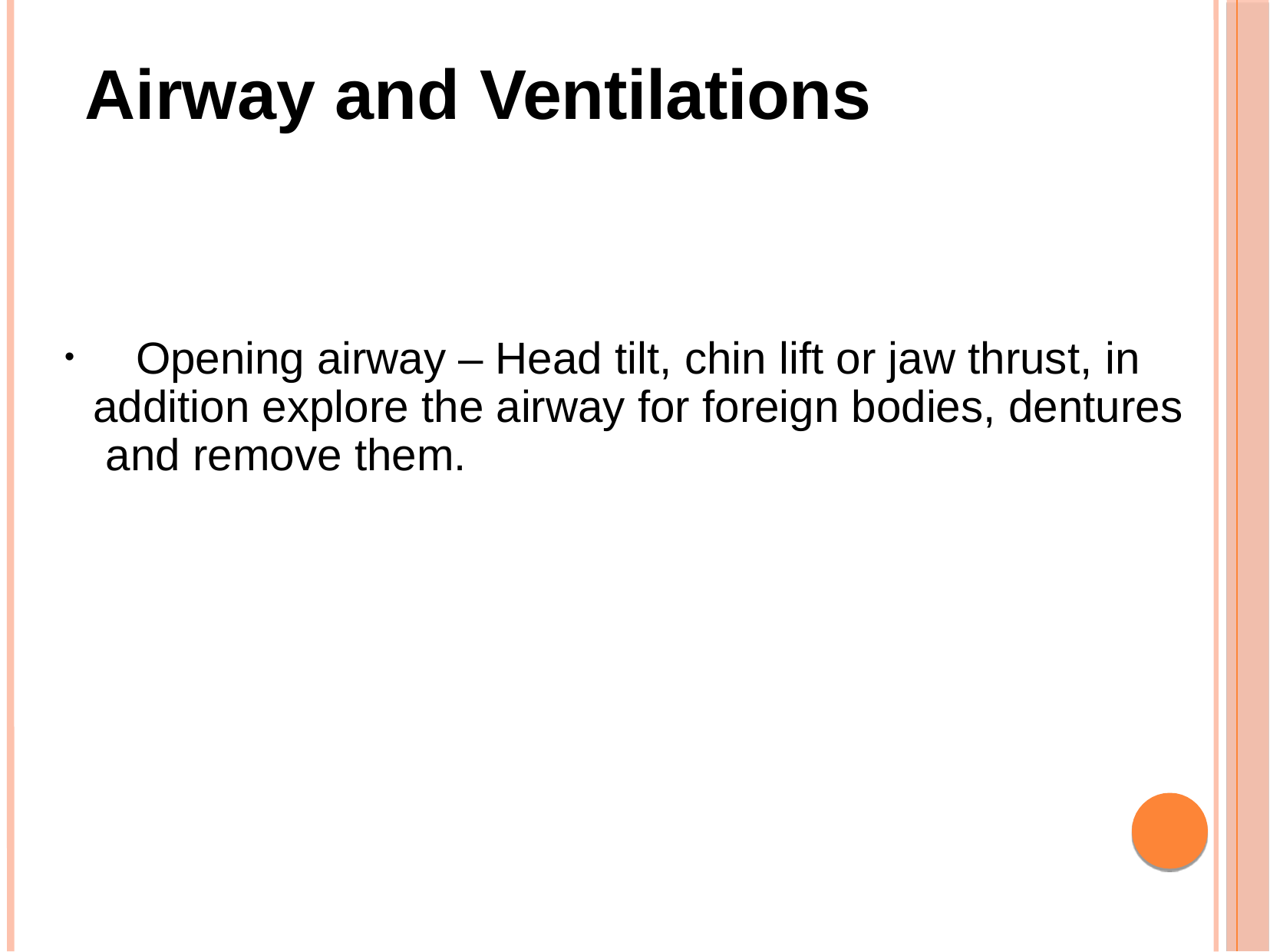

# Airway and Ventilations
	Opening airway – Head tilt, chin lift or jaw thrust, in  addition explore the airway for foreign bodies, dentures  and remove them.